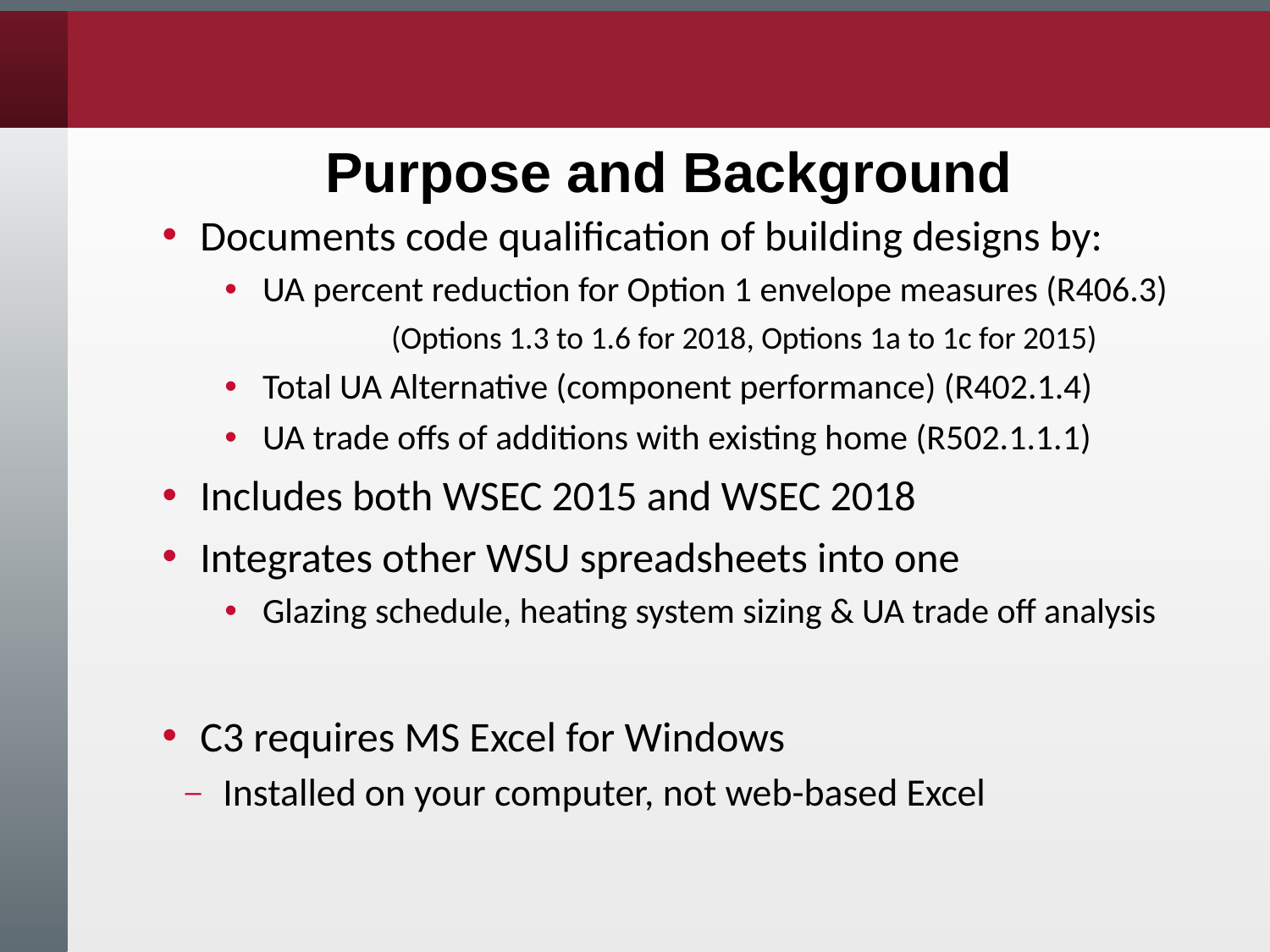

# Purpose and Background
Documents code qualification of building designs by:
UA percent reduction for Option 1 envelope measures (R406.3)
	(Options 1.3 to 1.6 for 2018, Options 1a to 1c for 2015)
Total UA Alternative (component performance) (R402.1.4)
UA trade offs of additions with existing home (R502.1.1.1)
Includes both WSEC 2015 and WSEC 2018
Integrates other WSU spreadsheets into one
Glazing schedule, heating system sizing & UA trade off analysis

C3 requires MS Excel for Windows
Installed on your computer, not web-based Excel